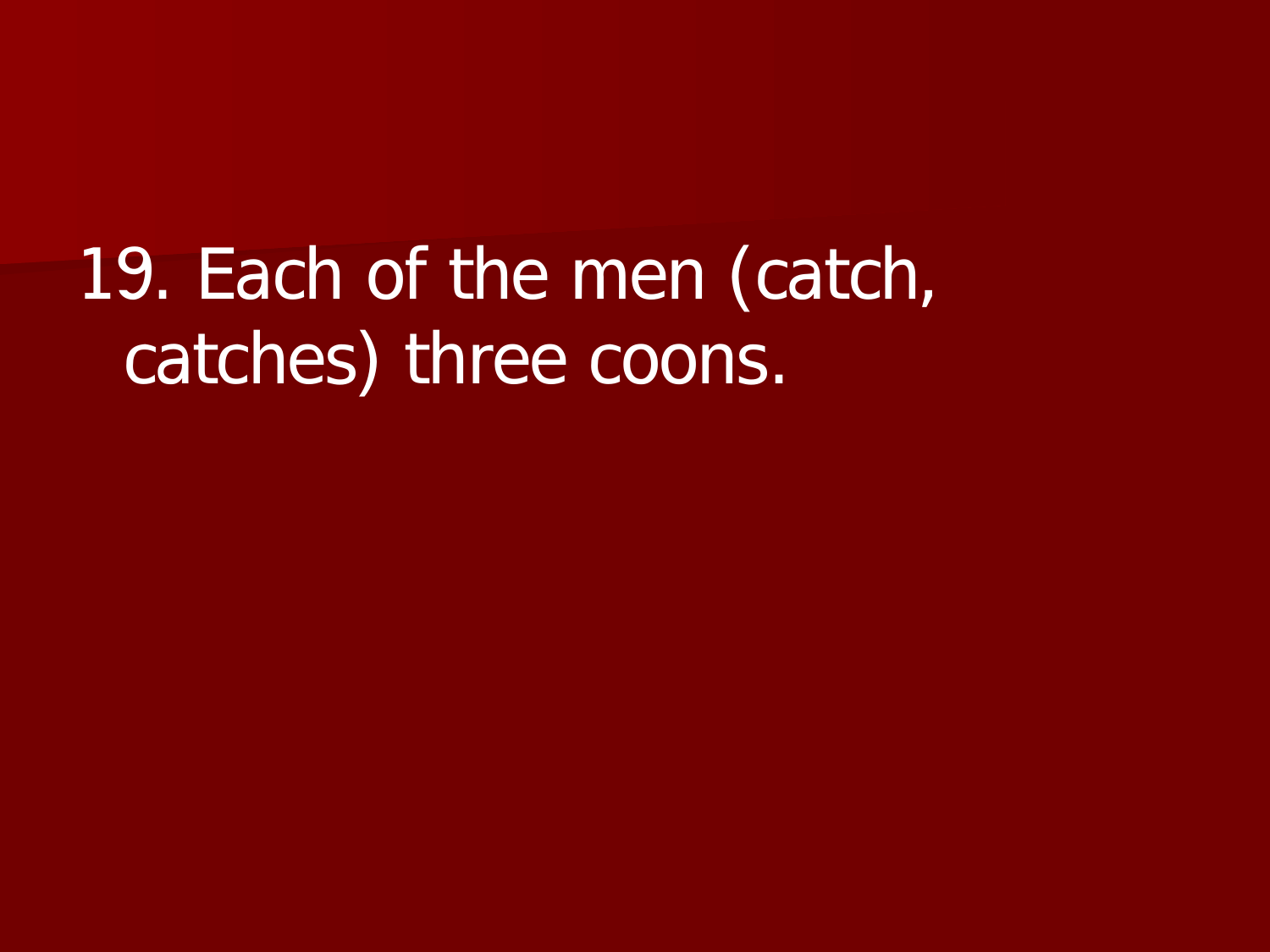

19. Each of the men (catch, catches) three coons.